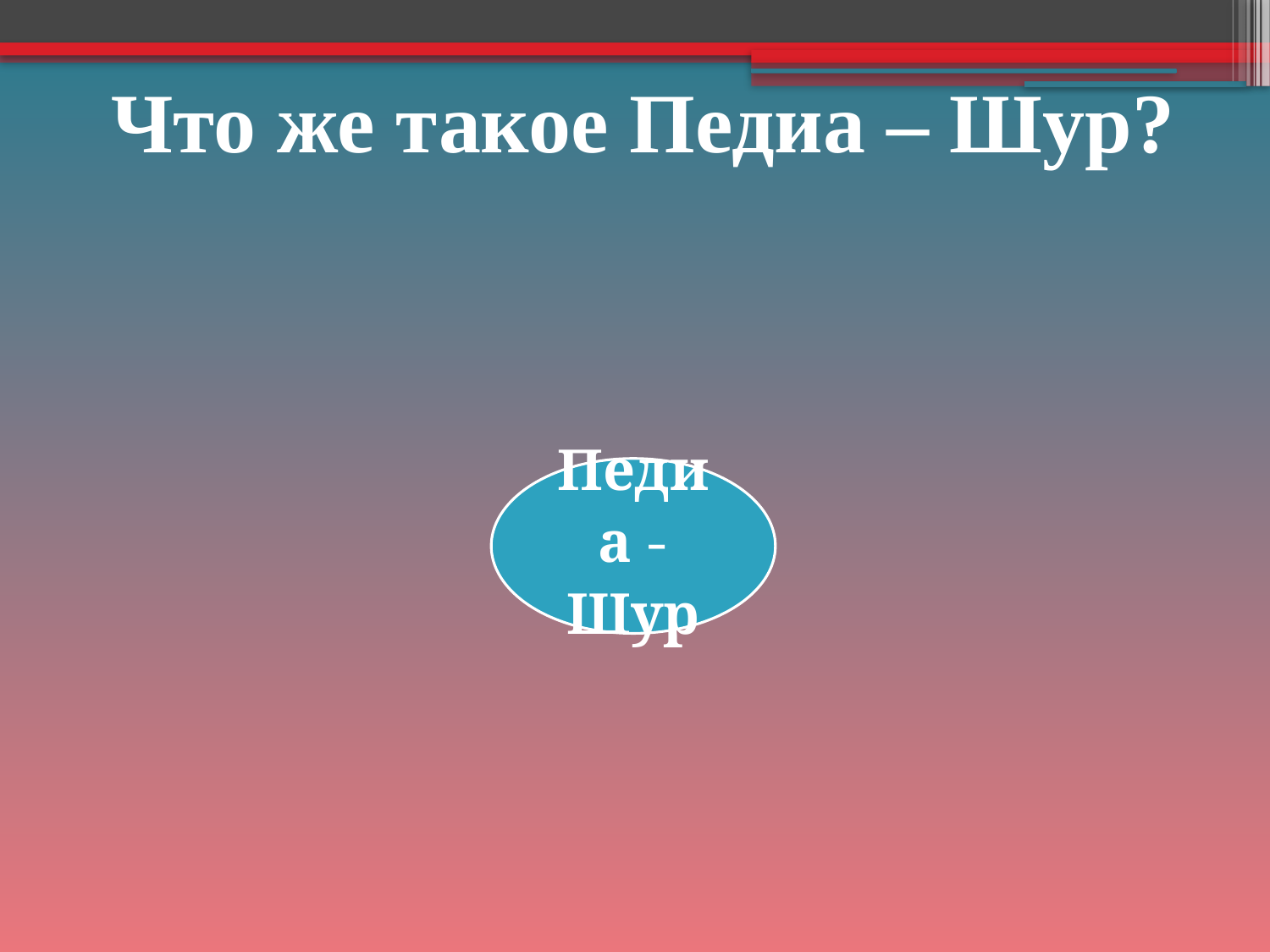

# Что же такое Педиа – Шур?
Педиа - Шур